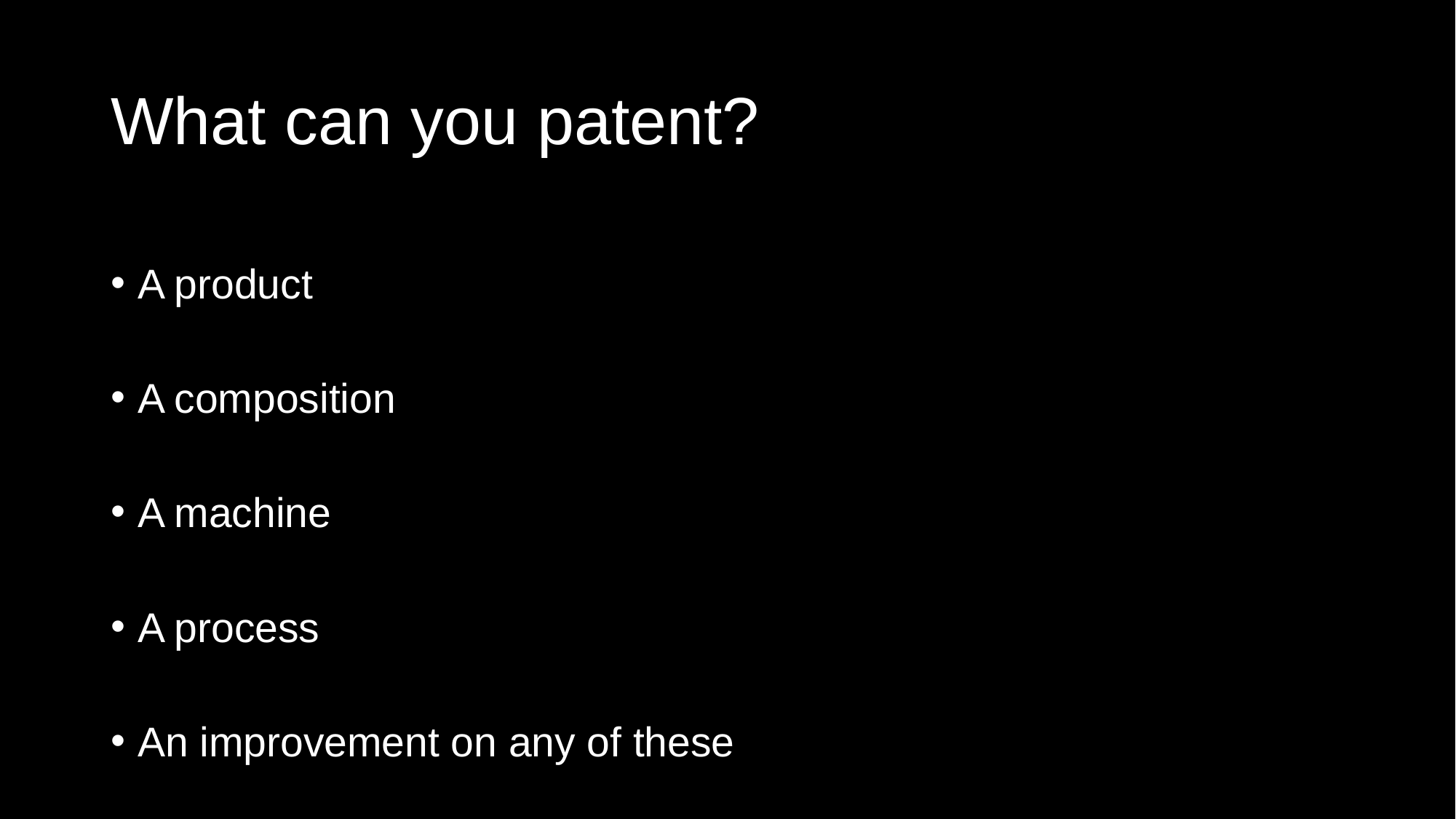

# What can you patent?
A product
A composition
A machine
A process
An improvement on any of these